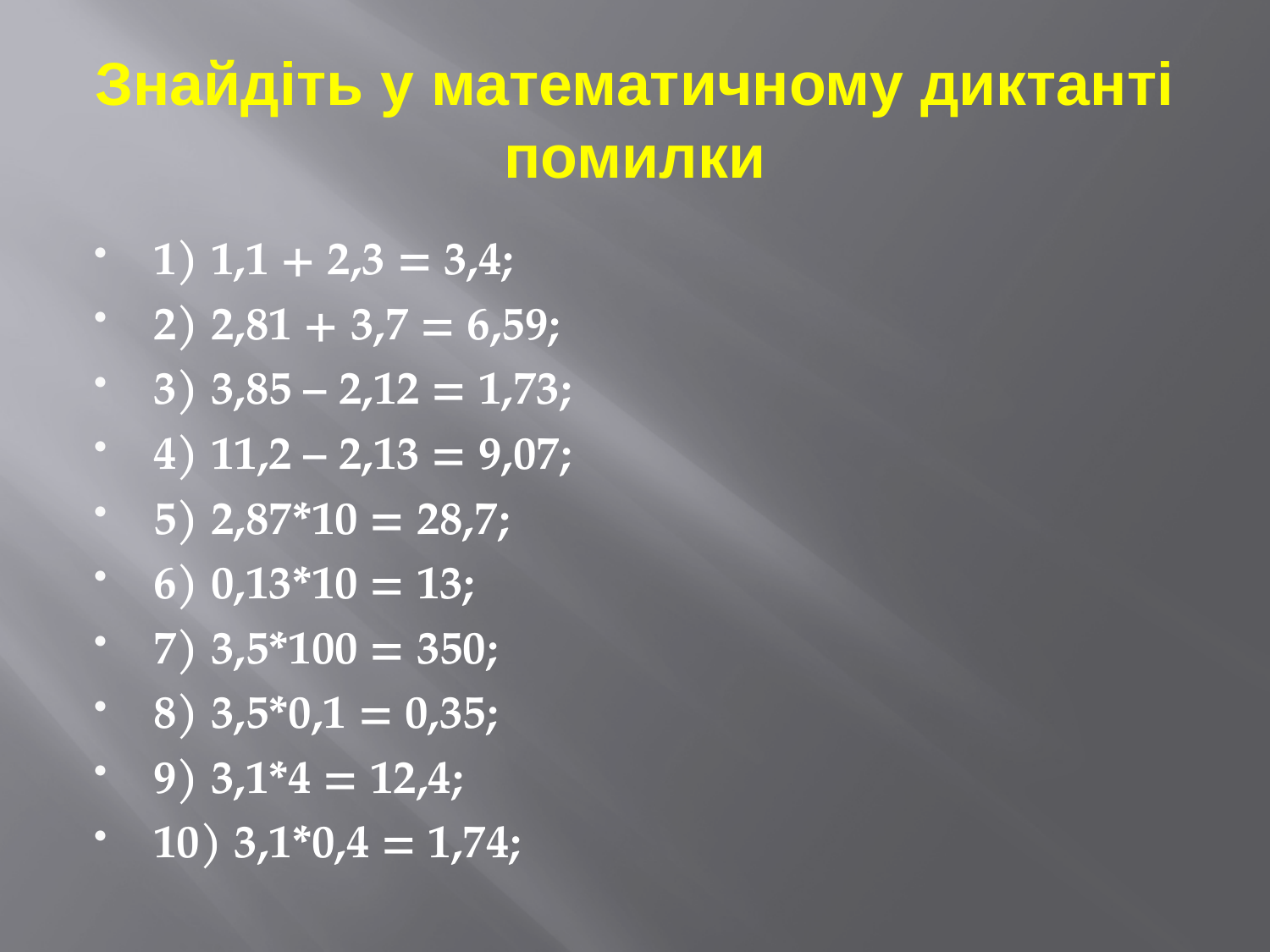

# Знайдіть у математичному диктанті помилки
1) 1,1 + 2,3 = 3,4;
2) 2,81 + 3,7 = 6,59;
3) 3,85 – 2,12 = 1,73;
4) 11,2 – 2,13 = 9,07;
5) 2,87*10 = 28,7;
6) 0,13*10 = 13;
7) 3,5*100 = 350;
8) 3,5*0,1 = 0,35;
9) 3,1*4 = 12,4;
10) 3,1*0,4 = 1,74;